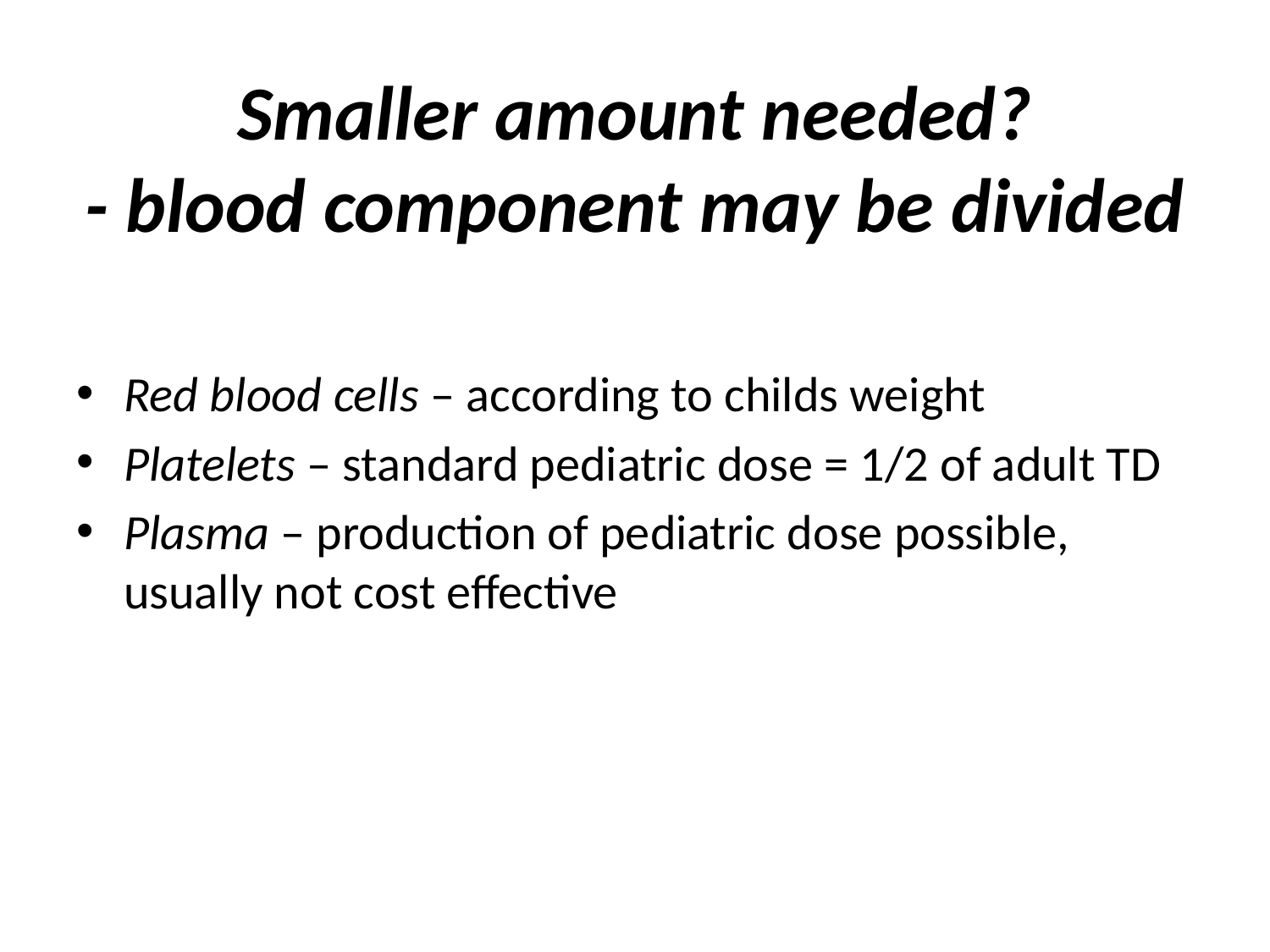

# Smaller amount needed? - blood component may be divided
Red blood cells – according to childs weight
Platelets – standard pediatric dose = 1/2 of adult TD
Plasma – production of pediatric dose possible, usually not cost effective